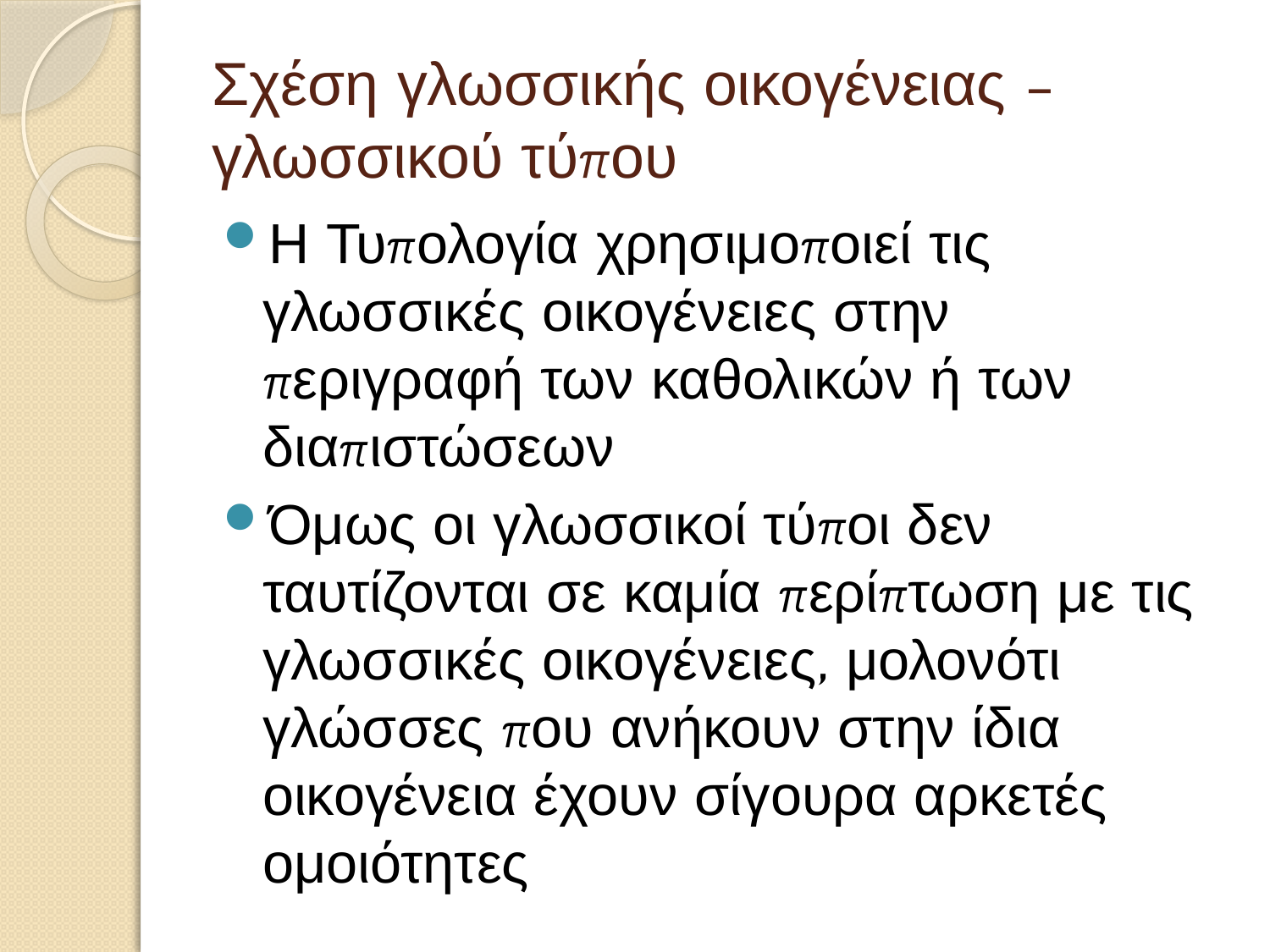

# Σχέση γλωσσικής οικογένειας – γλωσσικού τύπου
Η Τυπολογία χρησιμοποιεί τις γλωσσικές οικογένειες στην περιγραφή των καθολικών ή των διαπιστώσεων
Όμως οι γλωσσικοί τύποι δεν ταυτίζονται σε καμία περίπτωση με τις γλωσσικές οικογένειες, μολονότι γλώσσες που ανήκουν στην ίδια οικογένεια έχουν σίγουρα αρκετές ομοιότητες